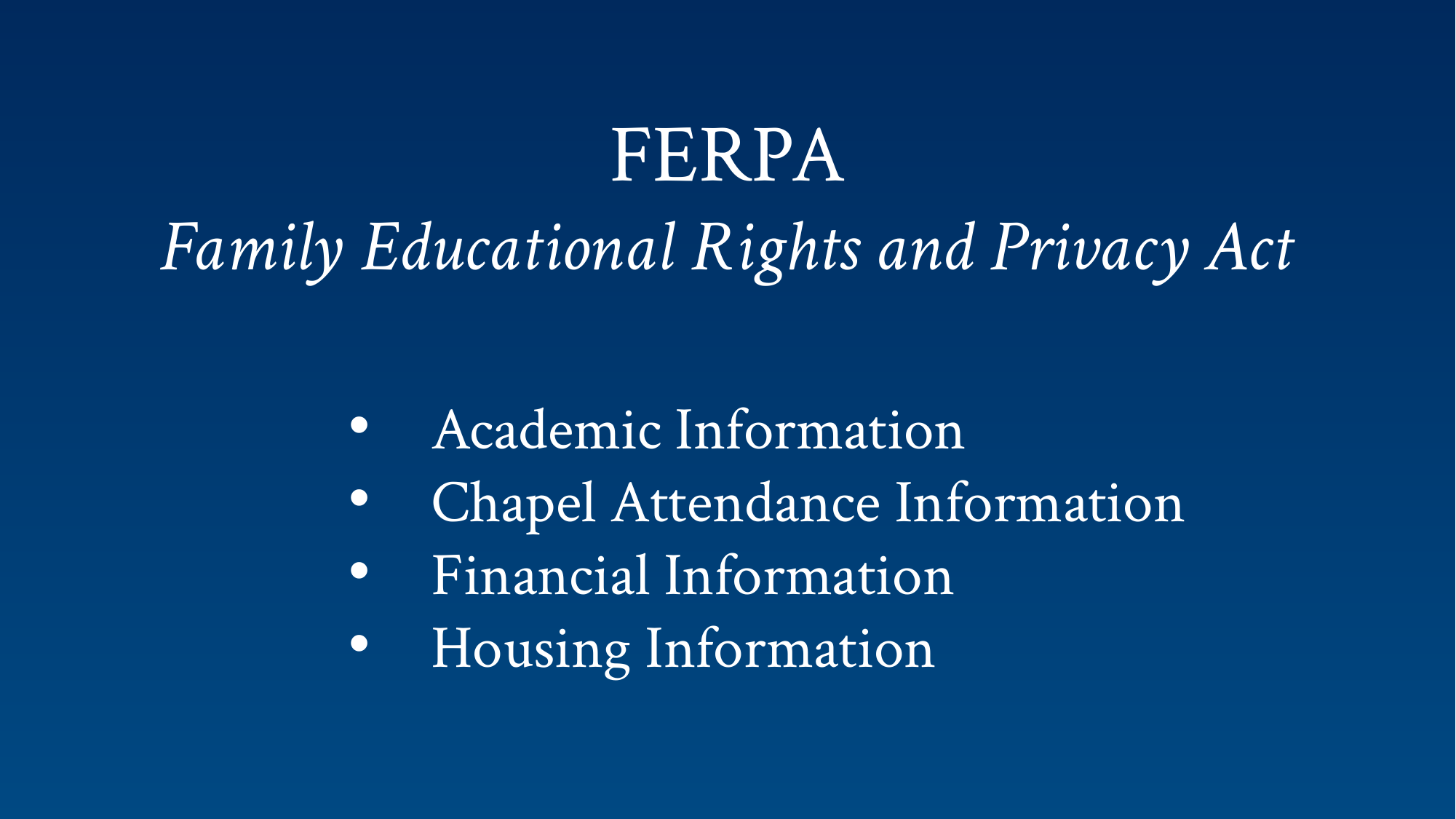

FERPA
Family Educational Rights and Privacy Act
Academic Information
Chapel Attendance Information
Financial Information
Housing Information